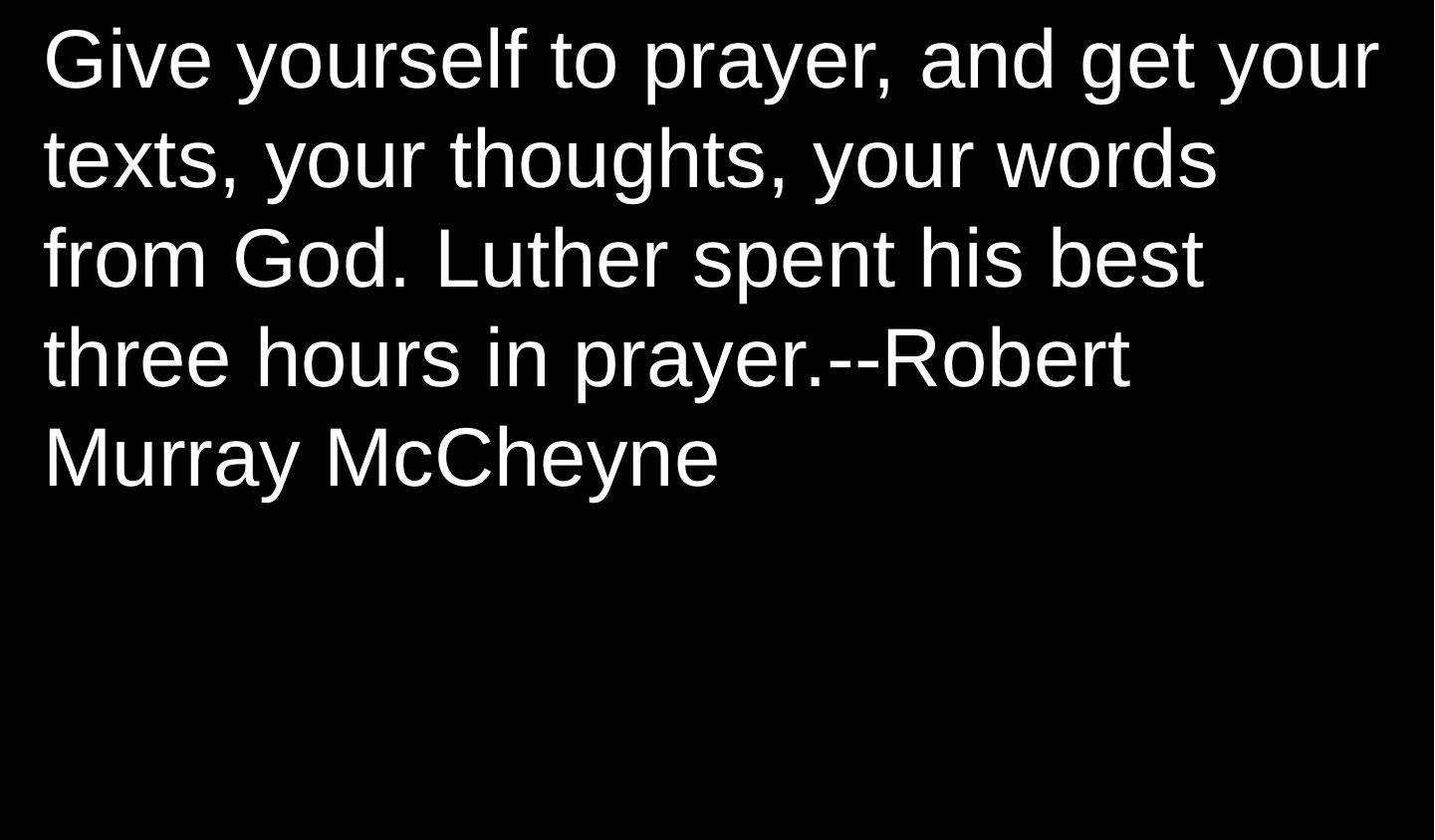

Give yourself to prayer, and get your texts, your thoughts, your words from God. Luther spent his best three hours in prayer.--Robert Murray McCheyne